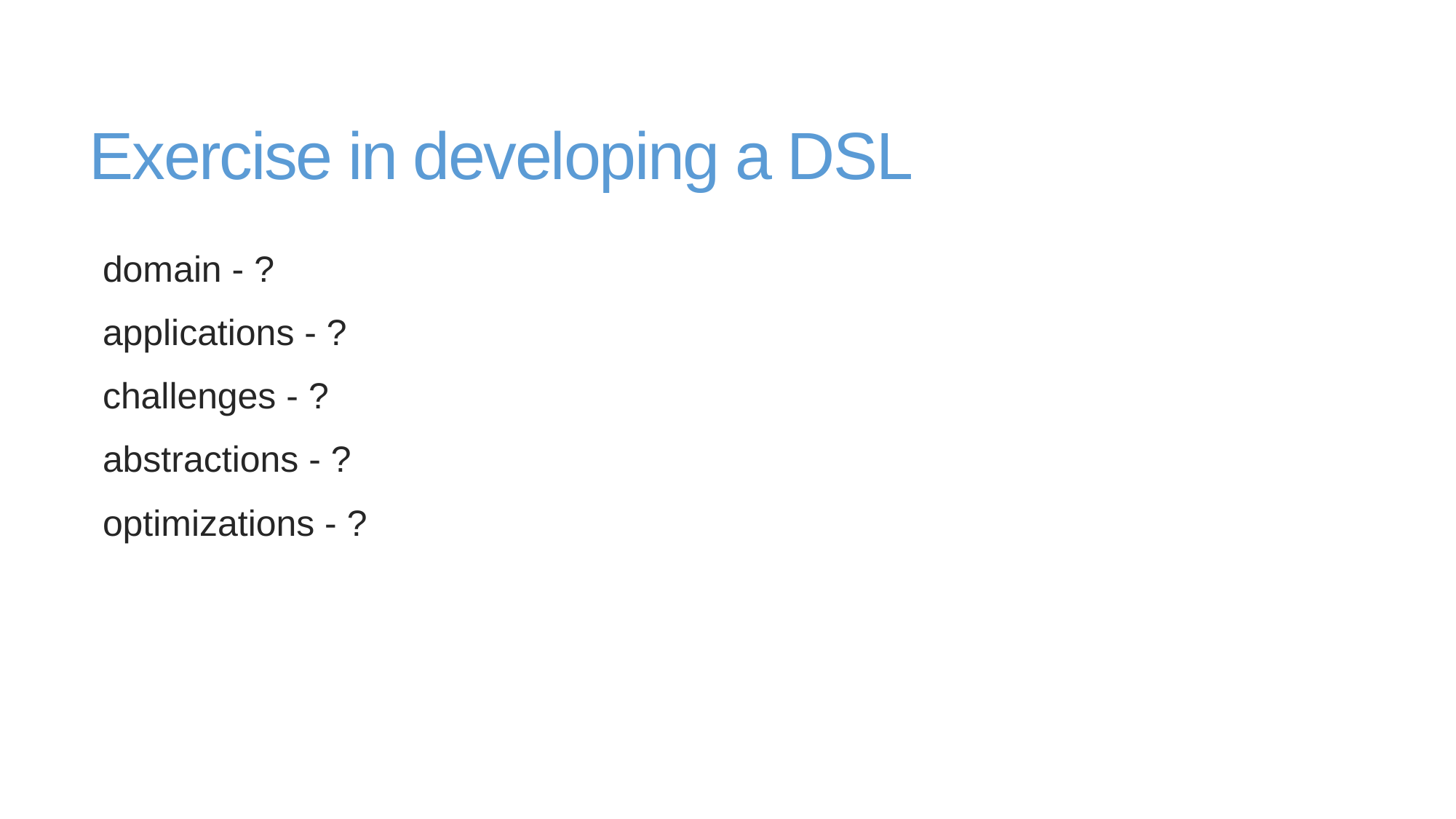

# Exercise in developing a DSL
domain - ?
applications - ?
challenges - ?
abstractions - ?
optimizations - ?